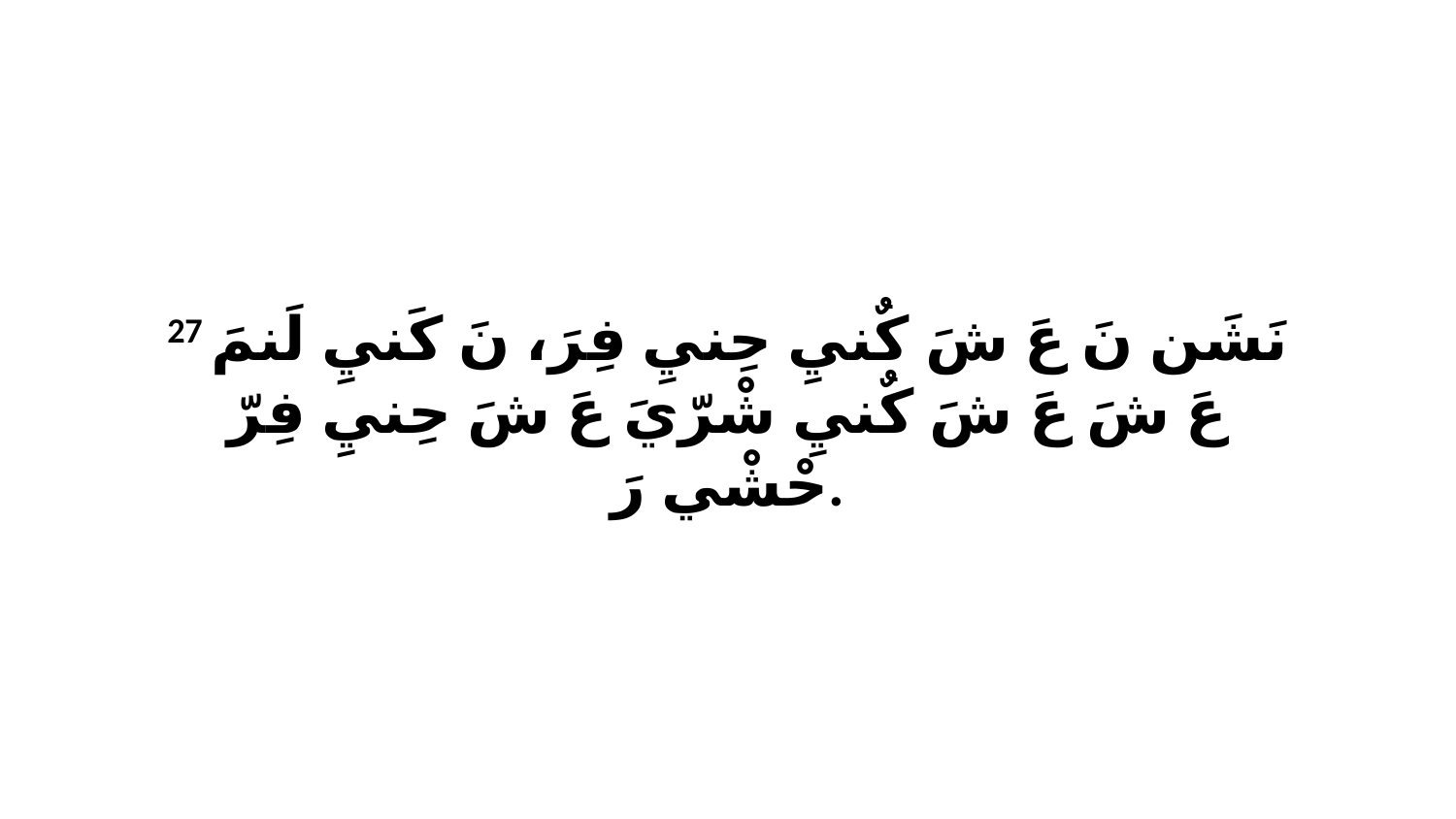

27 نَشَن نَ عَ شَ كٌنيِ حِنيِ فِرَ، نَ كَنيِ لَنمَ عَ شَ عَ شَ كٌنيِ شْرّيَ عَ شَ حِنيِ فِرّ حْشْي رَ.